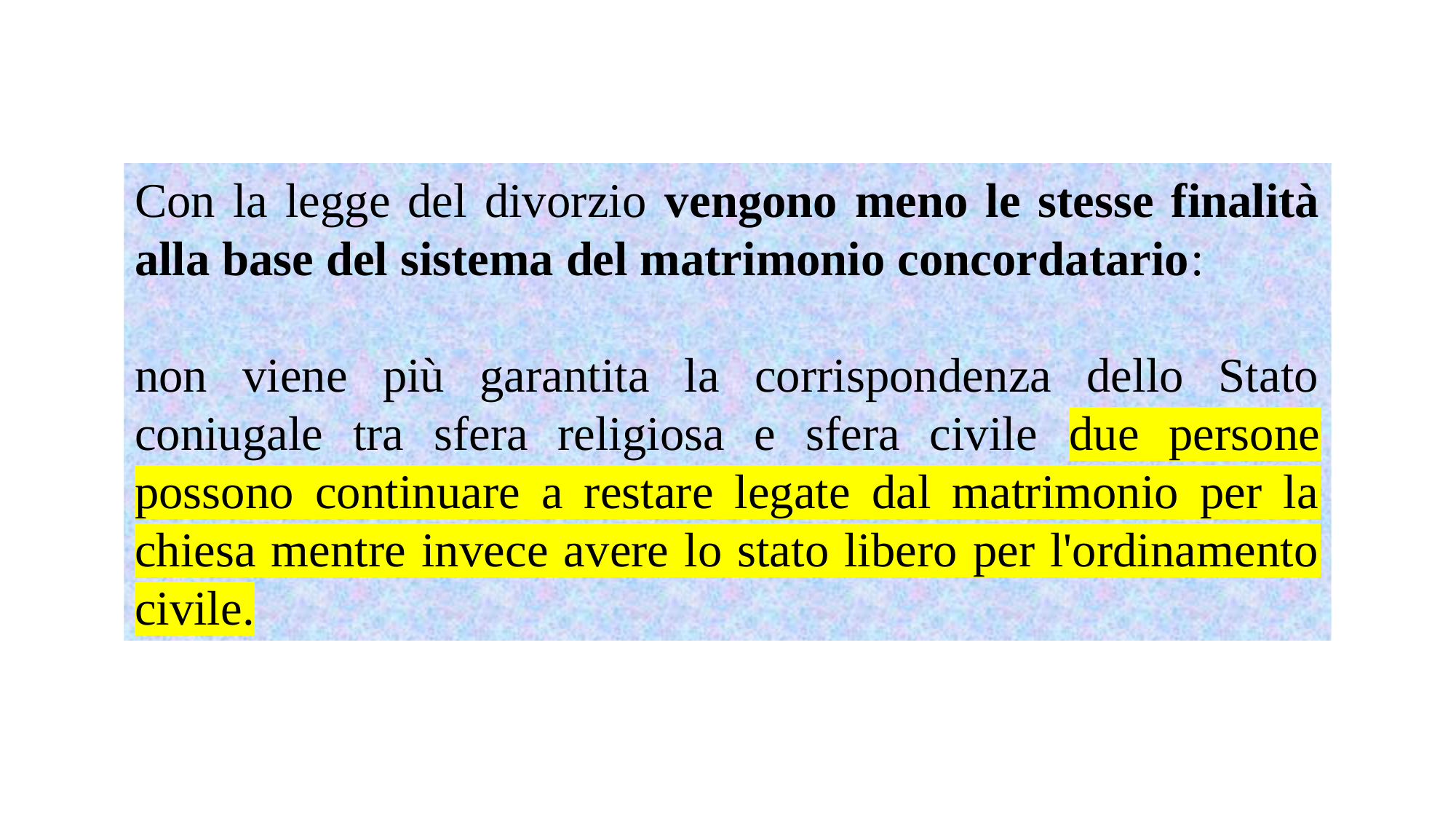

Con la legge del divorzio vengono meno le stesse finalità alla base del sistema del matrimonio concordatario:

non viene più garantita la corrispondenza dello Stato coniugale tra sfera religiosa e sfera civile due persone possono continuare a restare legate dal matrimonio per la chiesa mentre invece avere lo stato libero per l'ordinamento civile.